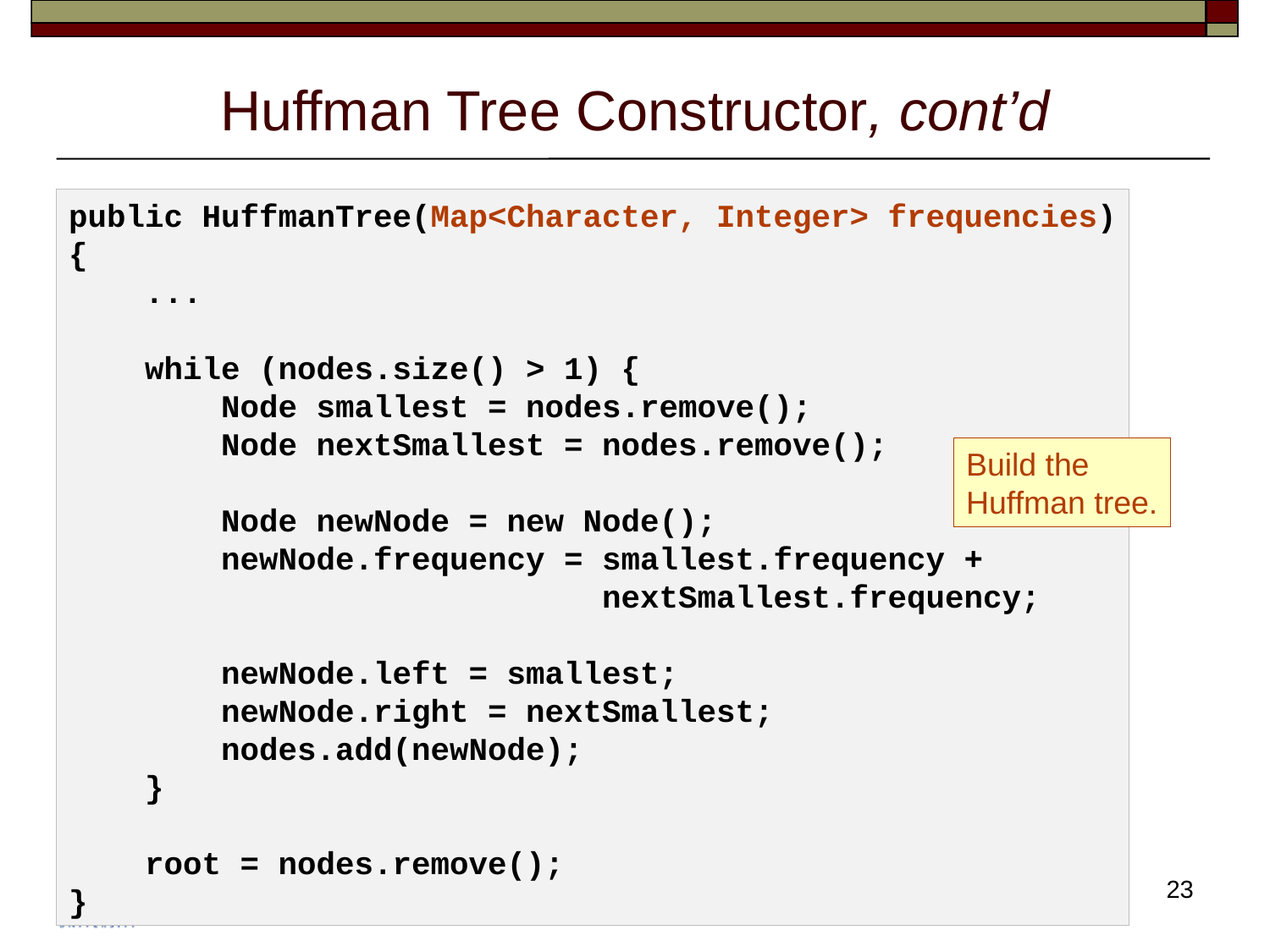

# Huffman Tree Constructor, cont’d
public HuffmanTree(Map<Character, Integer> frequencies)
{
    ...

    while (nodes.size() > 1) {
        Node smallest = nodes.remove();
        Node nextSmallest = nodes.remove();

        Node newNode = new Node();
        newNode.frequency = smallest.frequency +
                            nextSmallest.frequency;

        newNode.left = smallest;
        newNode.right = nextSmallest;
        nodes.add(newNode);
    }

    root = nodes.remove();
}
Build the
Huffman tree.
23